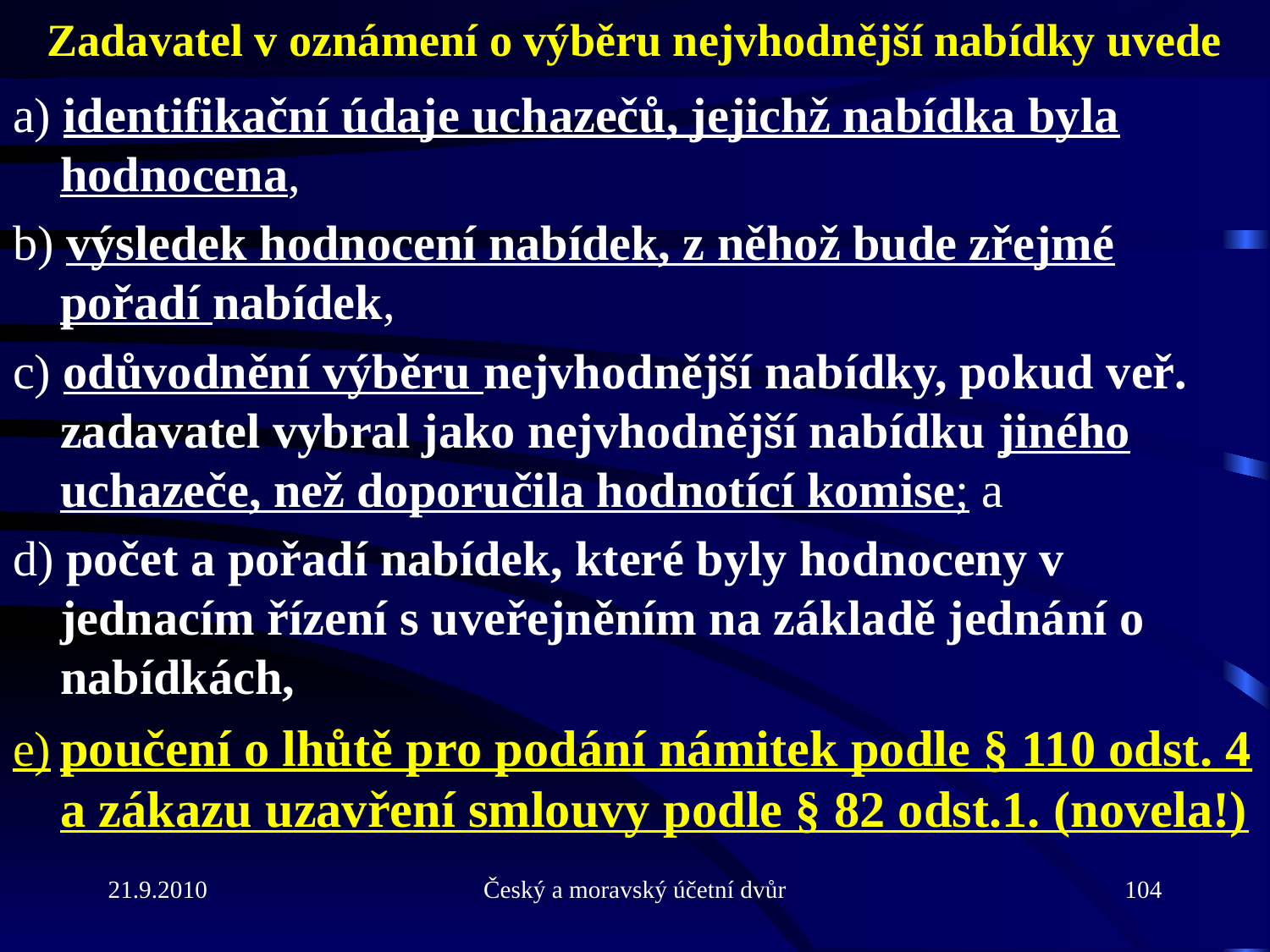

# Zadavatel v oznámení o výběru nejvhodnější nabídky uvede
a) identifikační údaje uchazečů, jejichž nabídka byla hodnocena,
b) výsledek hodnocení nabídek, z něhož bude zřejmé pořadí nabídek,
c) odůvodnění výběru nejvhodnější nabídky, pokud veř. zadavatel vybral jako nejvhodnější nabídku jiného uchazeče, než doporučila hodnotící komise; a
d) počet a pořadí nabídek, které byly hodnoceny v jednacím řízení s uveřejněním na základě jednání o nabídkách,
e)	poučení o lhůtě pro podání námitek podle § 110 odst. 4 a zákazu uzavření smlouvy podle § 82 odst.1. (novela!)
21.9.2010
Český a moravský účetní dvůr
104